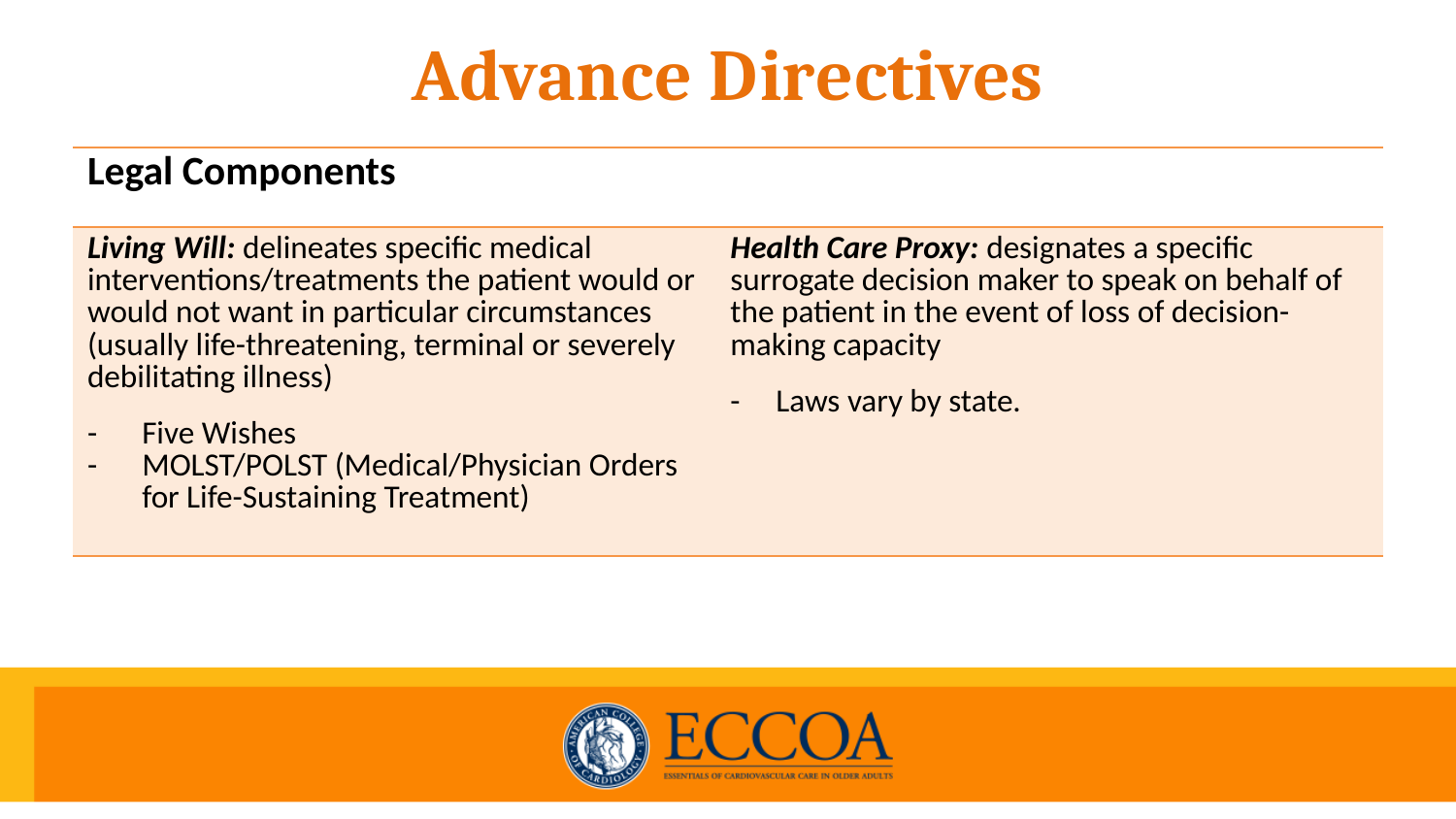

# Advance Directives
| Legal Components |  |
| --- | --- |
| Living Will: delineates specific medical interventions/treatments the patient would or would not want in particular circumstances (usually life-threatening, terminal or severely debilitating illness) Five Wishes MOLST/POLST (Medical/Physician Orders for Life-Sustaining Treatment) | Health Care Proxy: designates a specific surrogate decision maker to speak on behalf of the patient in the event of loss of decision-making capacity Laws vary by state. |